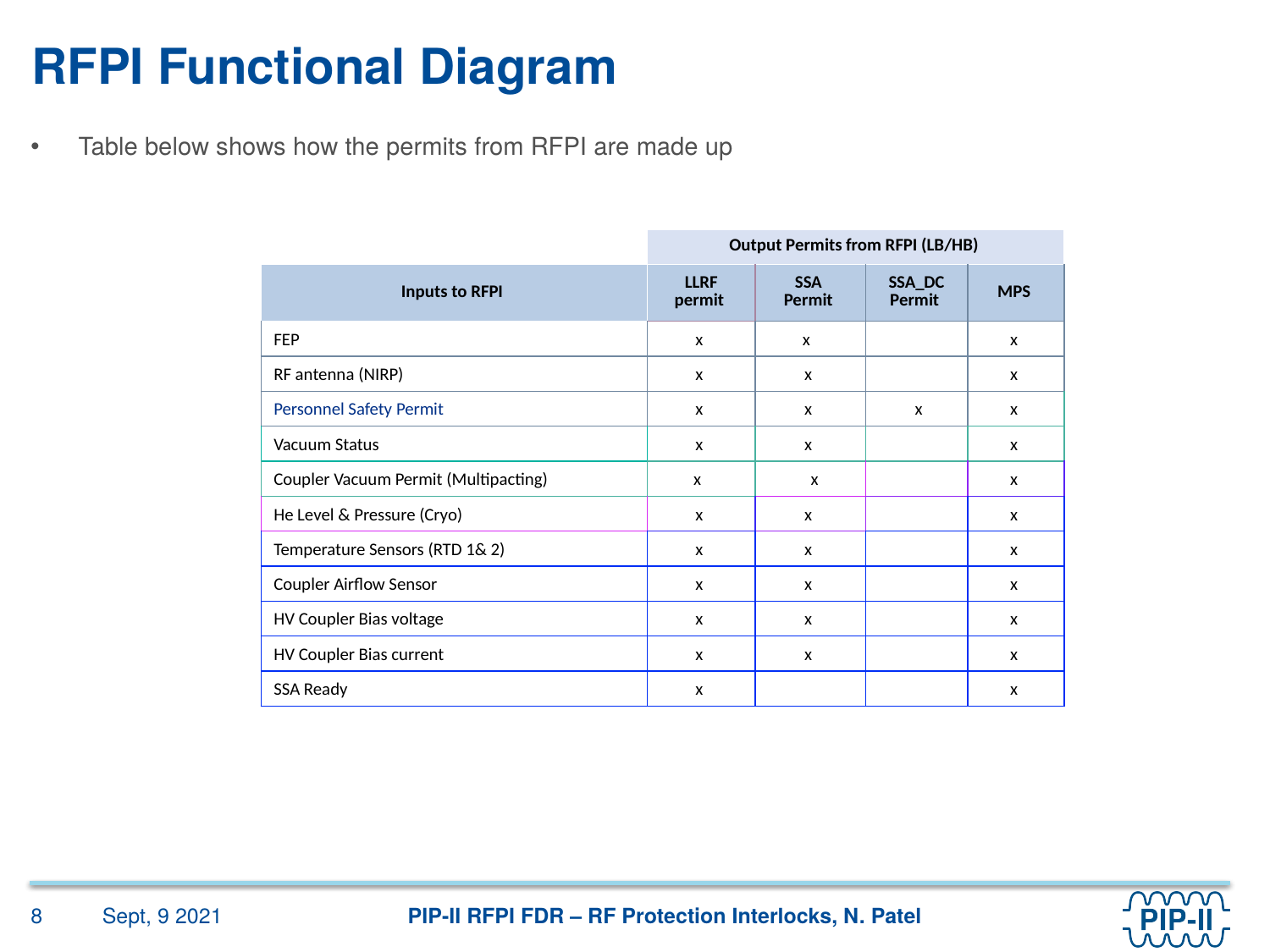

# RFPI Functional Diagram

Table below shows how the permits from RFPI are made up

|  | Output Permits from RFPI (LB/HB) |  |  |  |
| --- | --- | --- | --- | --- |
| Inputs to RFPI | LLRF permit | SSA  Permit | SSA\_DC Permit | MPS |
| FEP | x | x |  | x |
| RF antenna (NIRP) | x | x |  | x |
| Personnel Safety Permit | x | x | x | x |
| Vacuum Status | x | x |  | x |
| Coupler Vacuum Permit (Multipacting) | x | x |  | x |
| He Level & Pressure (Cryo) | x | x |  | x |
| Temperature Sensors (RTD 1& 2) | x | x |  | x |
| Coupler Airflow Sensor | x | x |  | x |
| HV Coupler Bias voltage | x | x |  | x |
| HV Coupler Bias current | x | x |  | x |
| SSA Ready | x |  |  | x |
Sept, 9 2021
8
PIP-II RFPI FDR – RF Protection Interlocks, N. Patel